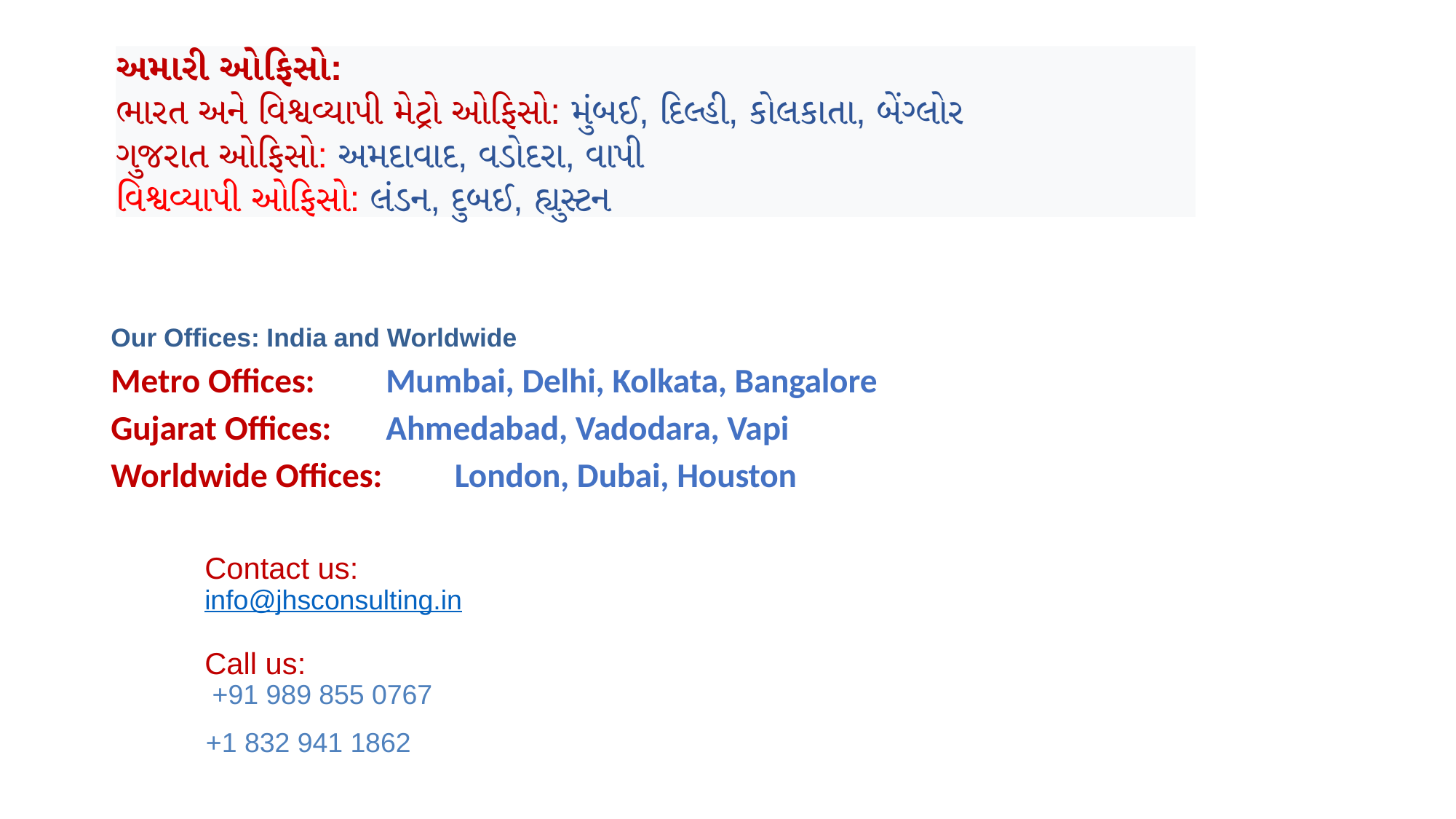

અમારી ઓફિસો:
ભારત અને વિશ્વવ્યાપી મેટ્રો ઓફિસો: મુંબઈ, દિલ્હી, કોલકાતા, બેંગ્લોર
ગુજરાત ઓફિસો: અમદાવાદ, વડોદરા, વાપી
વિશ્વવ્યાપી ઓફિસો: લંડન, દુબઈ, હ્યુસ્ટન
# Our Offices: India and Worldwide Metro Offices: 		Mumbai, Delhi, Kolkata, Bangalore Gujarat Offices: 		Ahmedabad, Vadodara, Vapi Worldwide Offices: 	London, Dubai, Houston
Contact us:
info@jhsconsulting.in
Call us:
 +91 989 855 0767
+1 832 941 1862